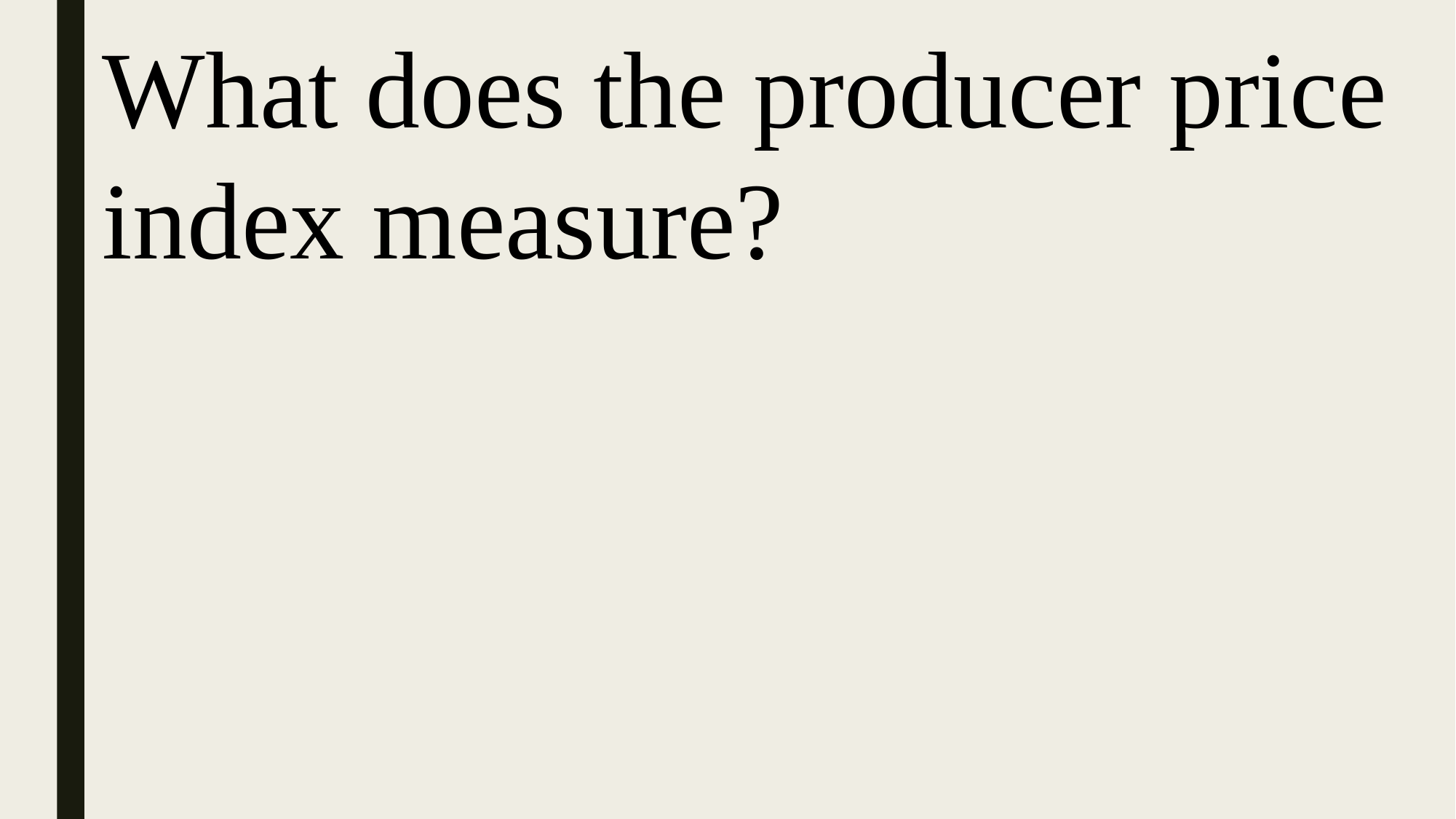

What does the producer price index measure?